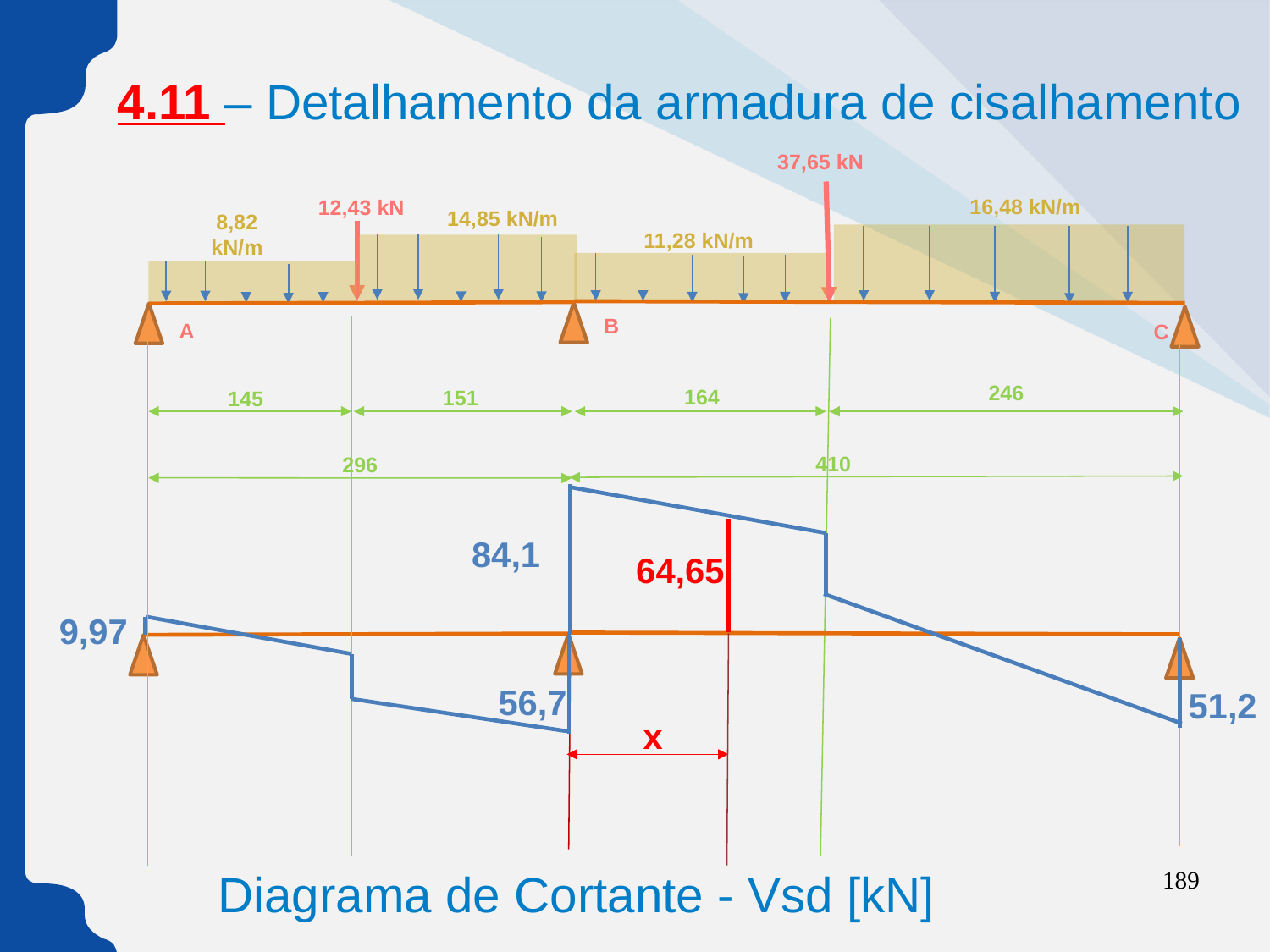

# 4.11 – Detalhamento da armadura de cisalhamento
37,65 kN
16,48 kN/m
14,85 kN/m
11,28 kN/m

8,82 kN/m

12,43 kN

B
A
C
246
164
151
145
410
296
84,1
64,65
9,97

56,7
51,2
x
Diagrama de Cortante - Vsd [kN]
189